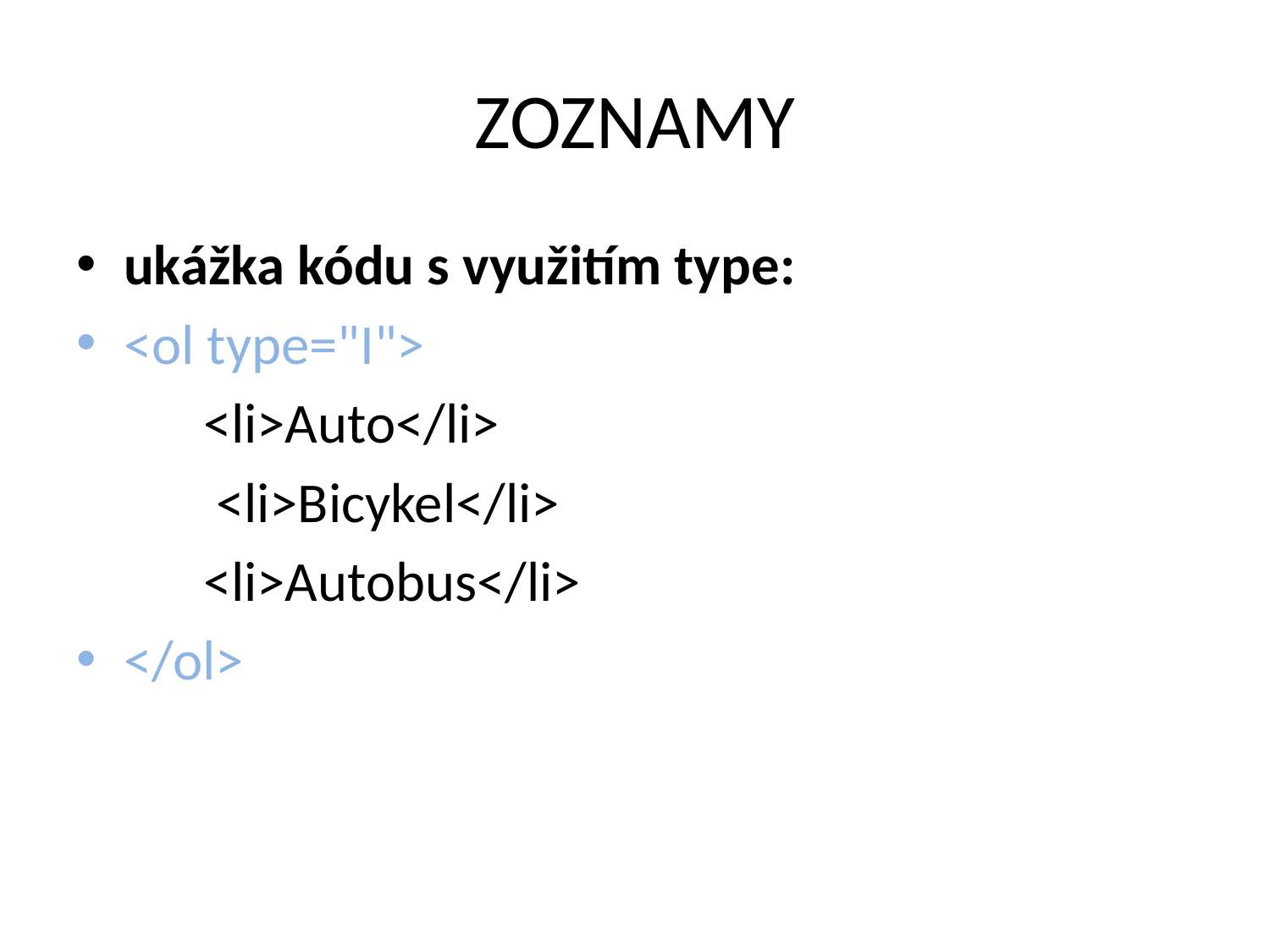

# ZOZNAMY
ukážka kódu s využitím type:
<ol type="I">
	<li>Auto</li>
	 <li>Bicykel</li>
	<li>Autobus</li>
</ol>